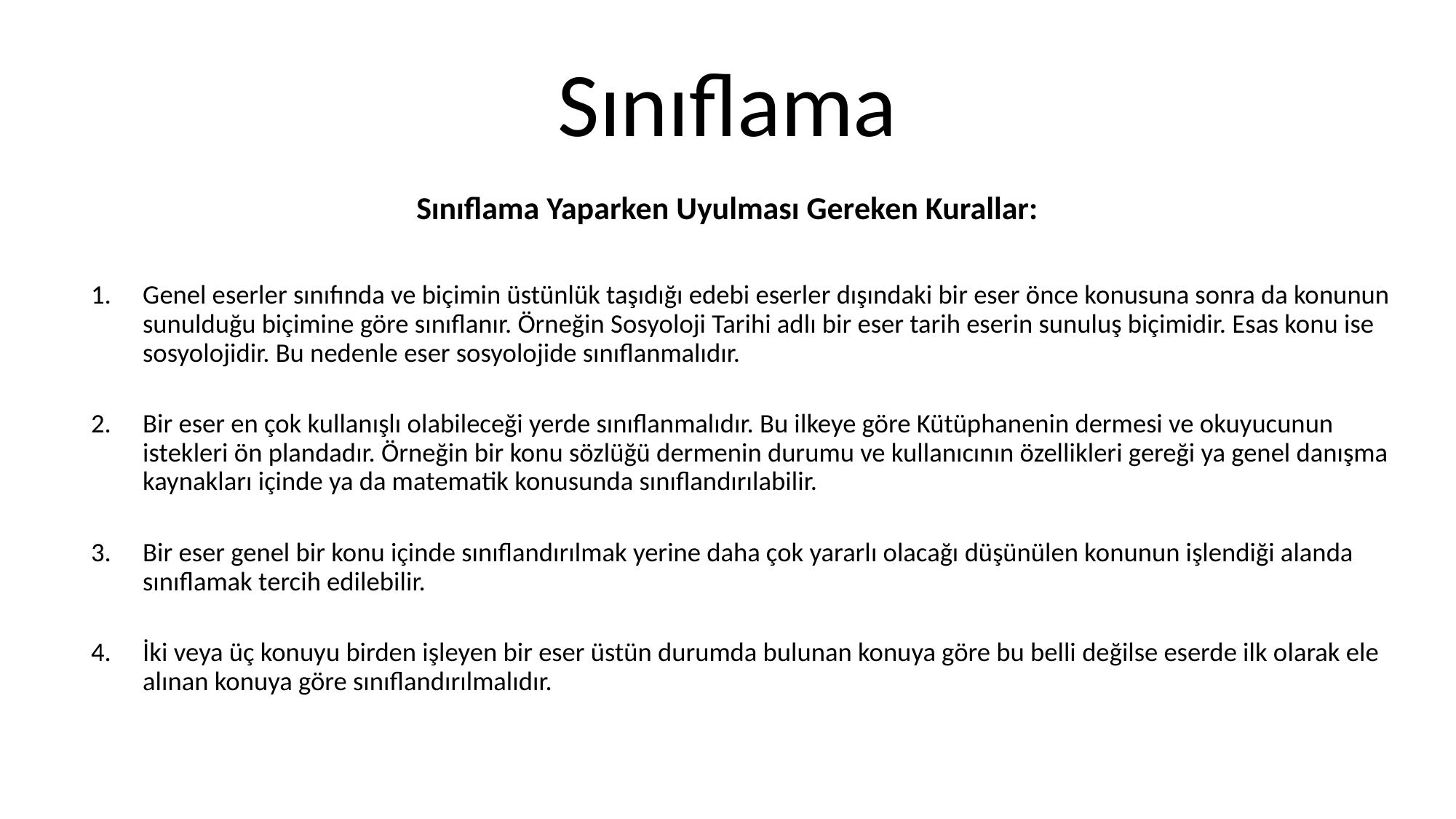

# Sınıflama
Sınıflama Yaparken Uyulması Gereken Kurallar:

Genel eserler sınıfında ve biçimin üstünlük taşıdığı edebi eserler dışındaki bir eser önce konusuna sonra da konunun sunulduğu biçimine göre sınıflanır. Örneğin Sosyoloji Tarihi adlı bir eser tarih eserin sunuluş biçimidir. Esas konu ise sosyolojidir. Bu nedenle eser sosyolojide sınıflanmalıdır.

Bir eser en çok kullanışlı olabileceği yerde sınıflanmalıdır. Bu ilkeye göre Kütüphanenin dermesi ve okuyucunun istekleri ön plandadır. Örneğin bir konu sözlüğü dermenin durumu ve kullanıcının özellikleri gereği ya genel danışma kaynakları içinde ya da matematik konusunda sınıflandırılabilir.

Bir eser genel bir konu içinde sınıflandırılmak yerine daha çok yararlı olacağı düşünülen konunun işlendiği alanda sınıflamak tercih edilebilir.

İki veya üç konuyu birden işleyen bir eser üstün durumda bulunan konuya göre bu belli değilse eserde ilk olarak ele alınan konuya göre sınıflandırılmalıdır.